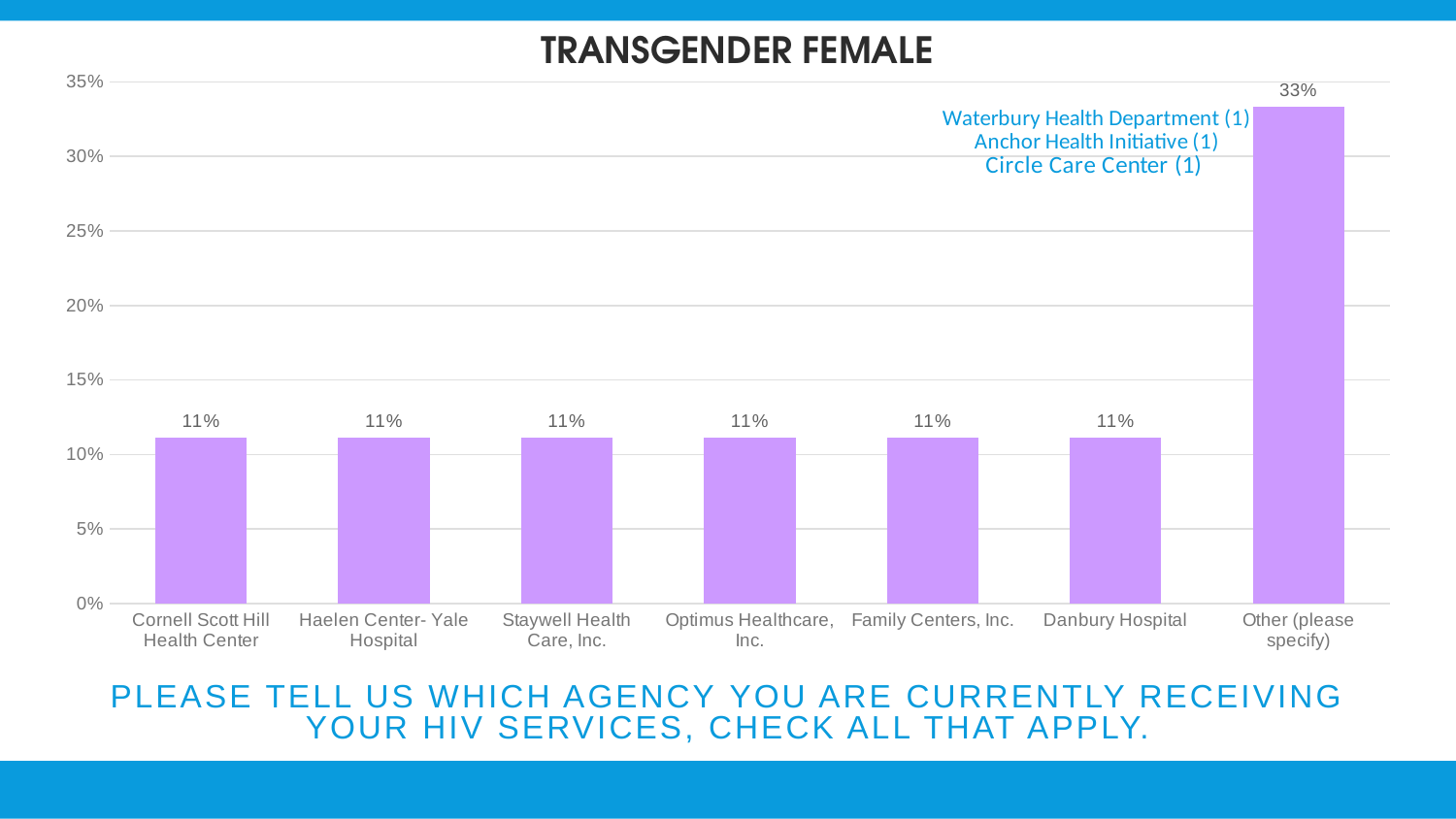

TRANSGENDER FEMALE

### Chart

| Category | Responses |
|---|---|
| Cornell Scott Hill Health Center | 0.1111 |
| Haelen Center- Yale Hospital | 0.1111 |
| Staywell Health Care, Inc. | 0.1111 |
| Optimus Healthcare, Inc. | 0.1111 |
| Family Centers, Inc. | 0.1111 |
| Danbury Hospital | 0.1111 |
| Other (please specify) | 0.3333 |
# Please tell us which agency you are currently receiving your HIV services, check all that apply.